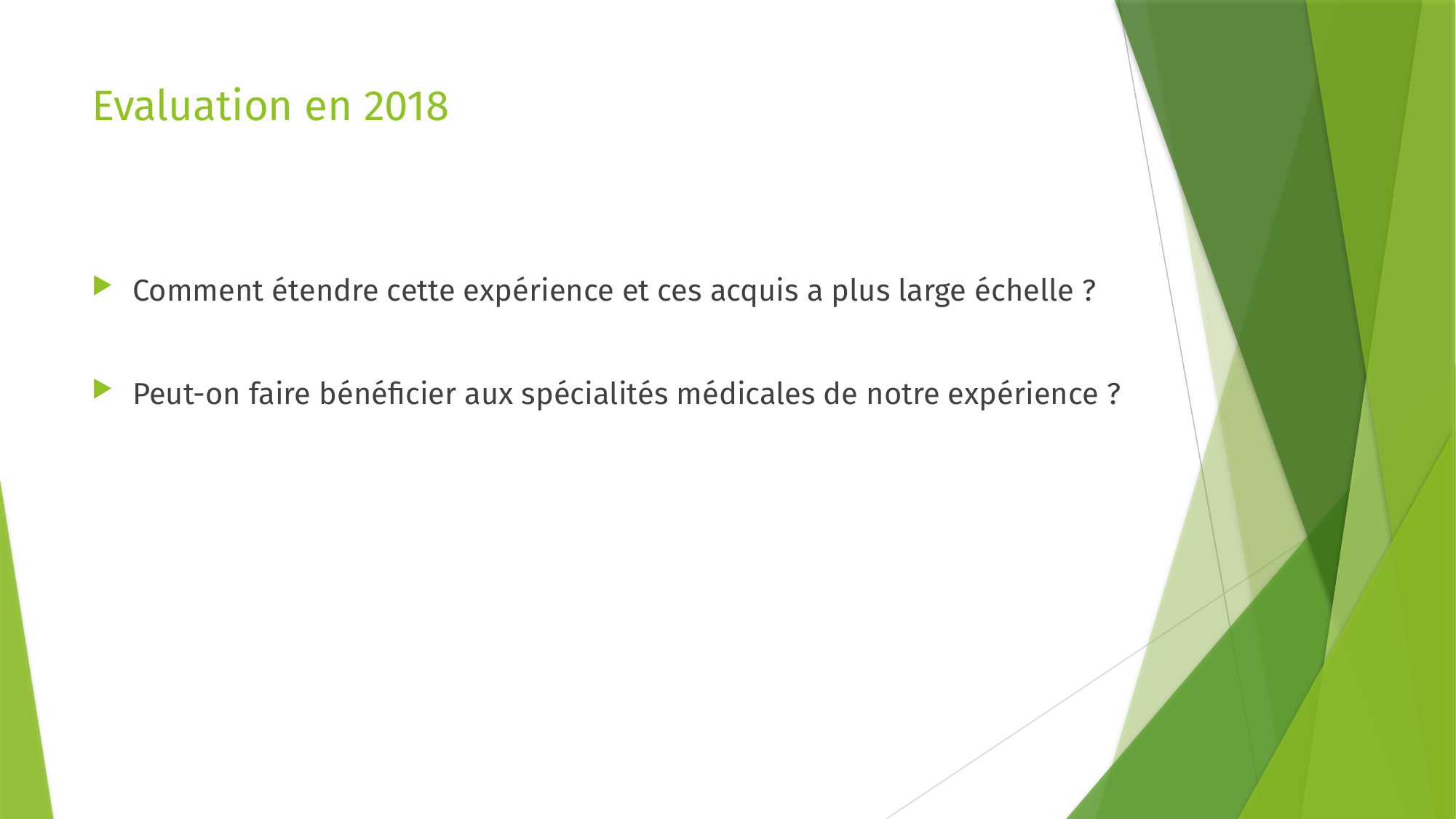

# Evaluation en 2018

Comment étendre cette expérience et ces acquis a plus large échelle ?

Peut-on faire bénéficier aux spécialités médicales de notre expérience ?